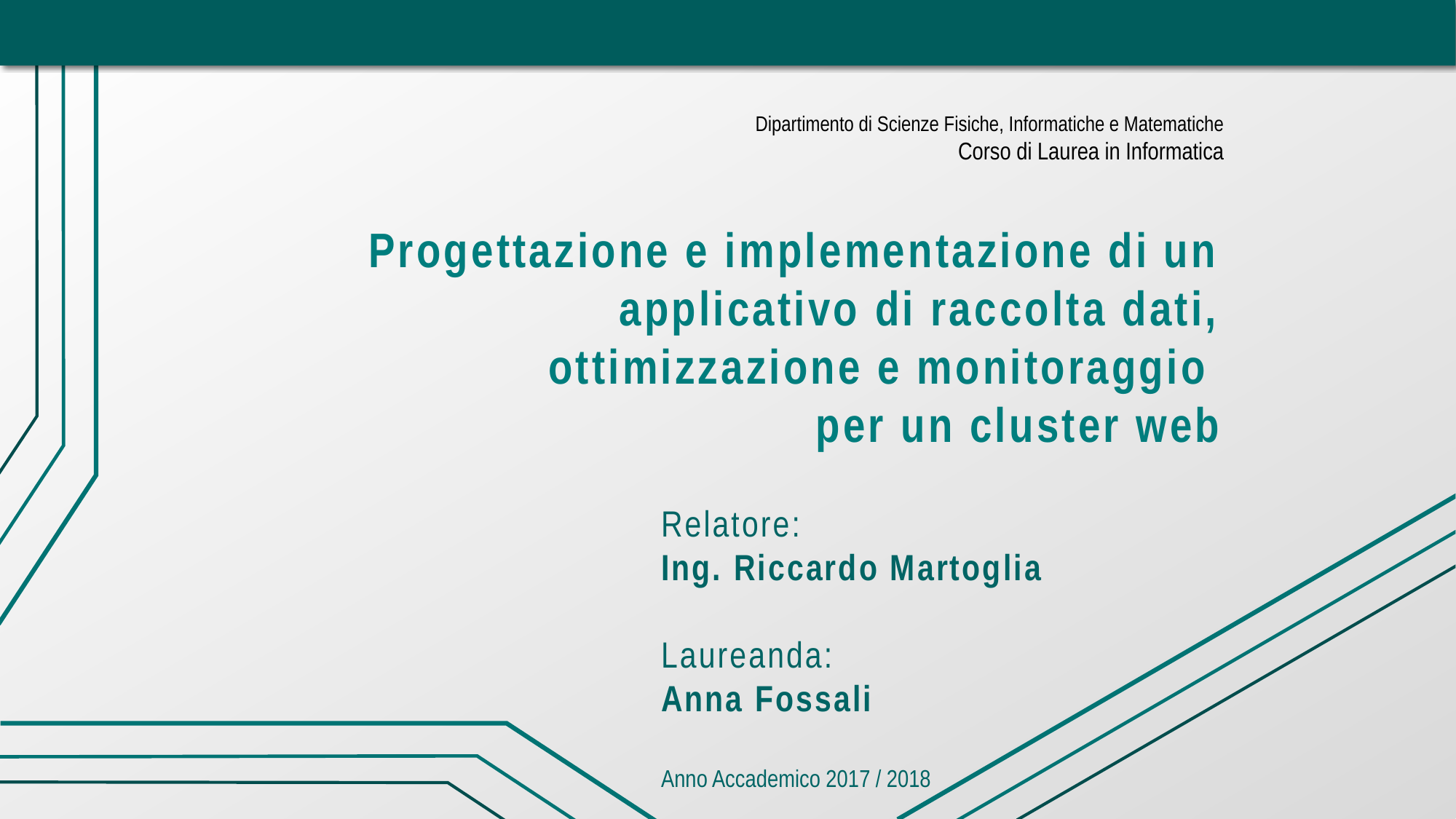

Dipartimento di Scienze Fisiche, Informatiche e Matematiche
Corso di Laurea in Informatica
Progettazione e implementazione di un
applicativo di raccolta dati,
ottimizzazione e monitoraggio
per un cluster web
Relatore:
Ing. Riccardo Martoglia

Laureanda:
Anna Fossali

Anno Accademico 2017 / 2018